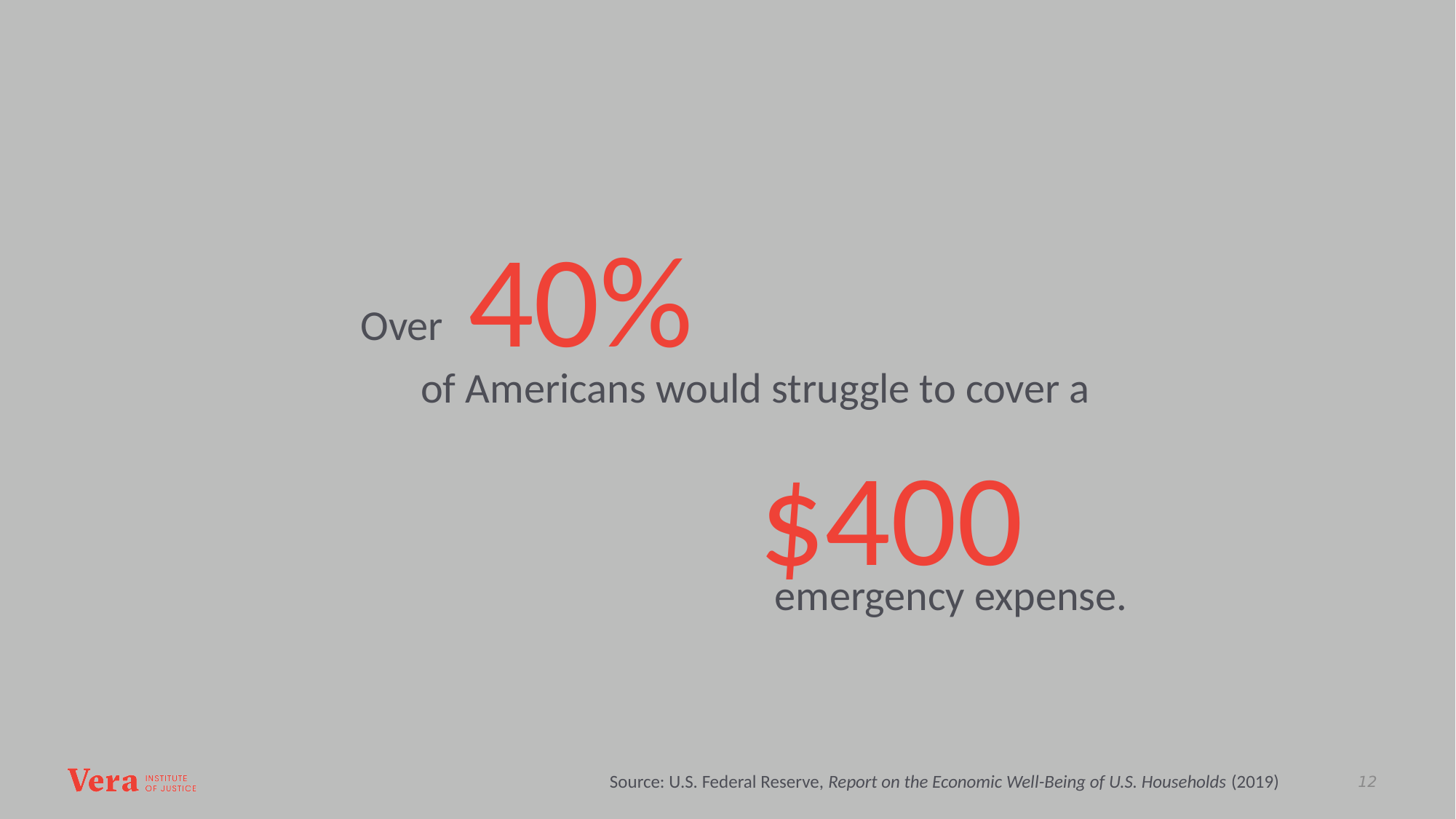

40%
Over
of Americans would struggle to cover a
$400
emergency expense.
12
Source: U.S. Federal Reserve, Report on the Economic Well-Being of U.S. Households (2019)